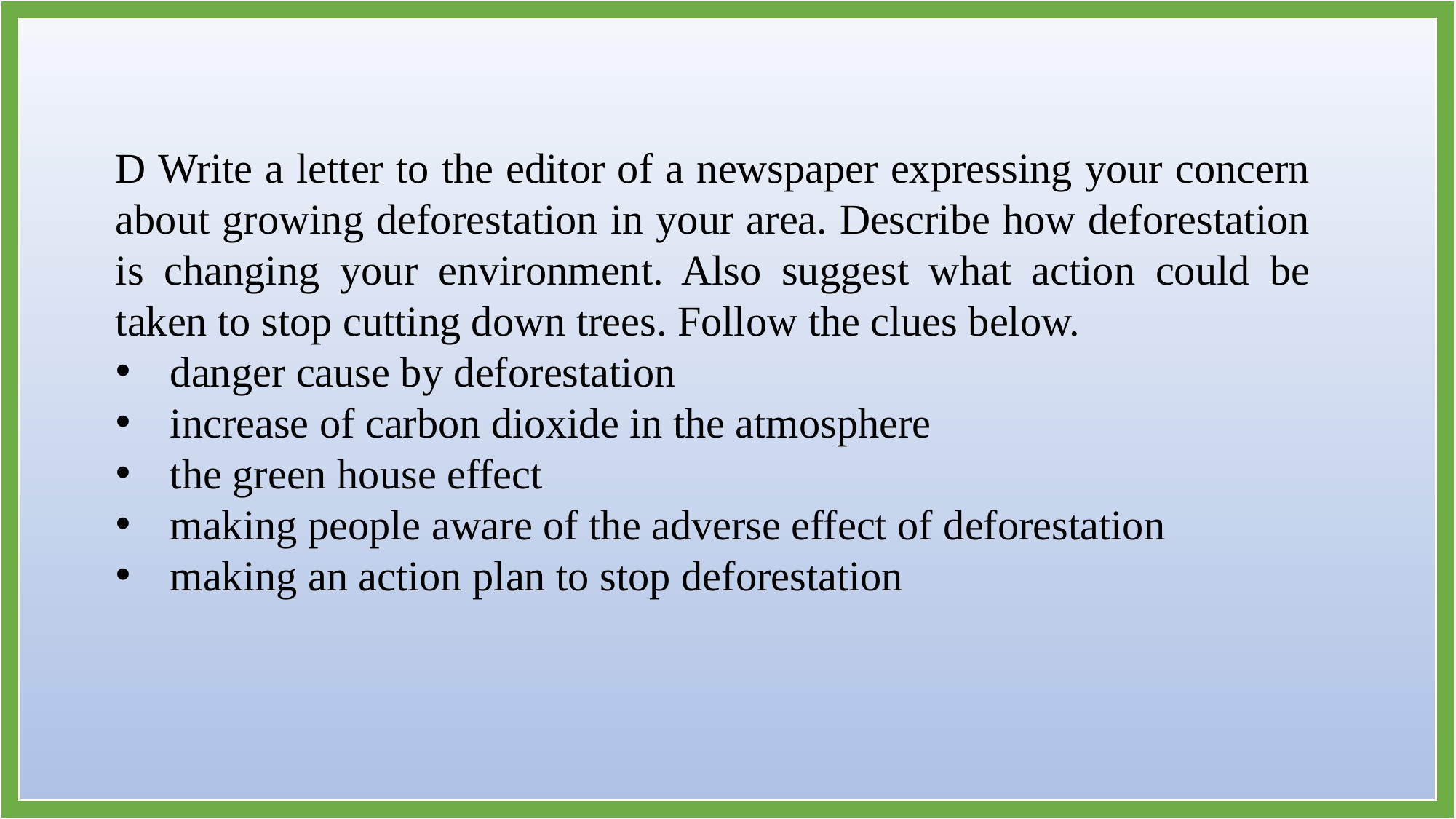

D Write a letter to the editor of a newspaper expressing your concern about growing deforestation in your area. Describe how deforestation is changing your environment. Also suggest what action could be taken to stop cutting down trees. Follow the clues below.
danger cause by deforestation
increase of carbon dioxide in the atmosphere
the green house effect
making people aware of the adverse effect of deforestation
making an action plan to stop deforestation